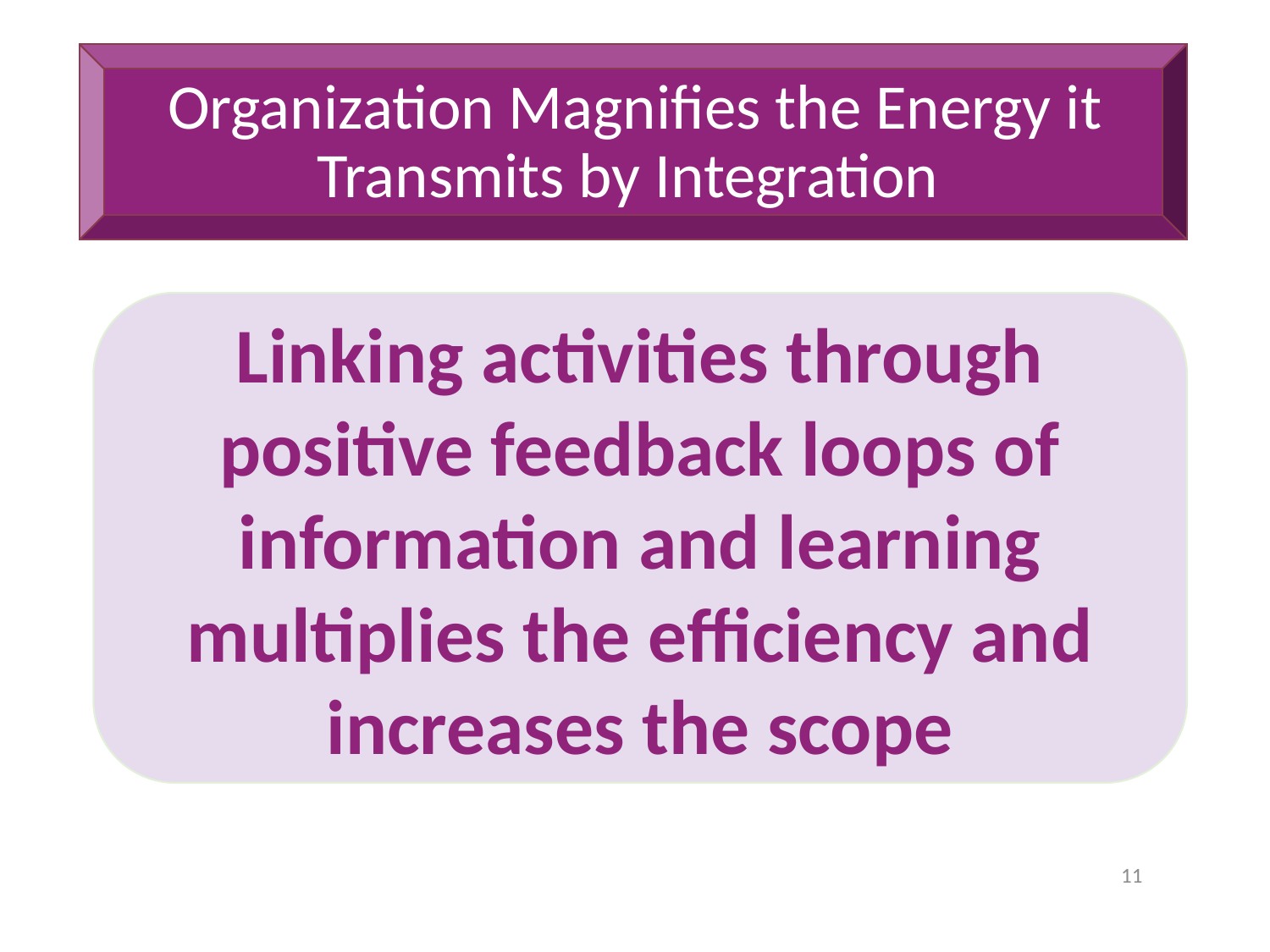

# Organization Magnifies the Energy it Transmits by Integration
Linking activities through positive feedback loops of information and learning multiplies the efficiency and increases the scope
11